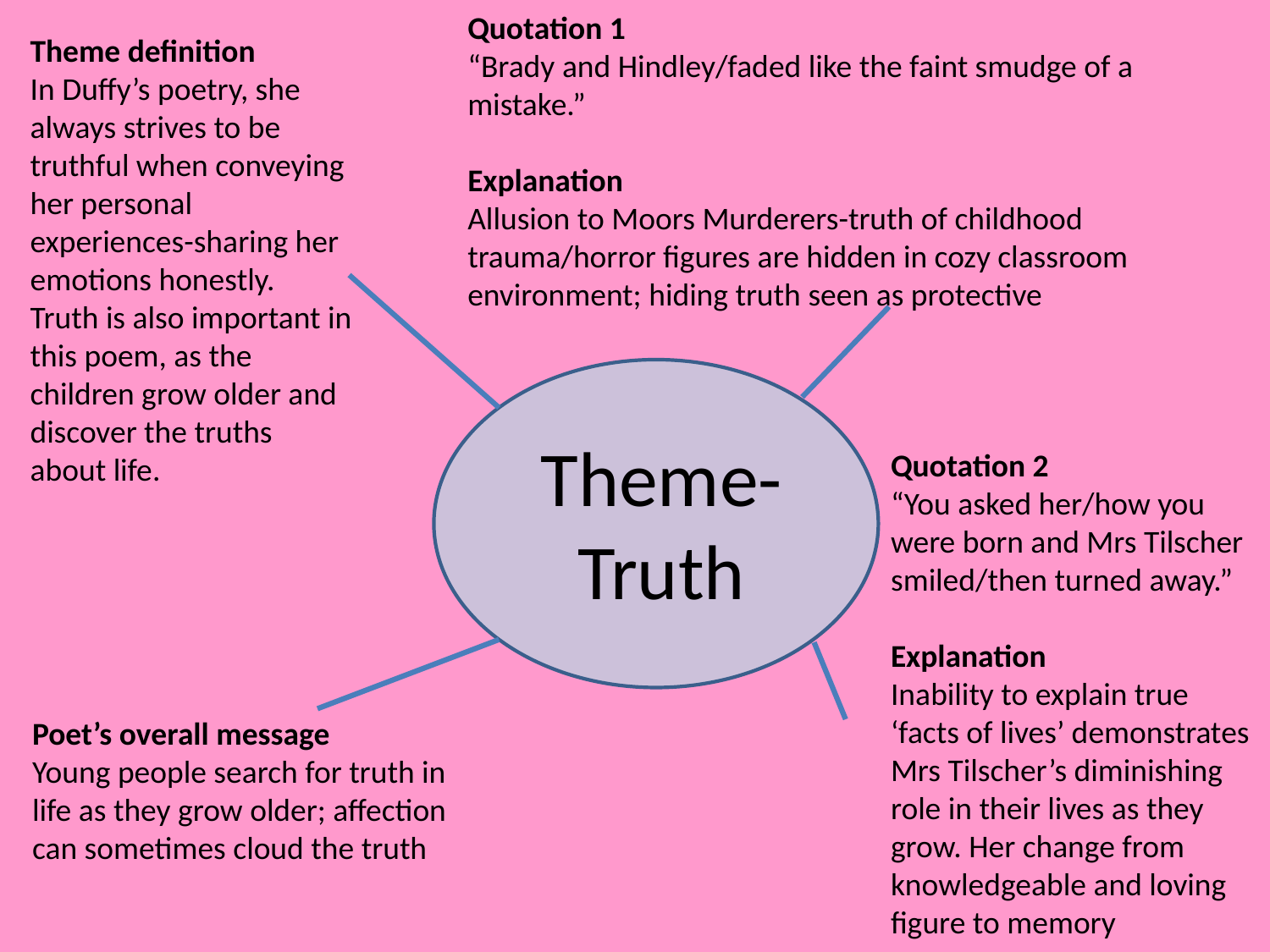

Quotation 1
“Brady and Hindley/faded like the faint smudge of a mistake.”

Explanation
Allusion to Moors Murderers-truth of childhood trauma/horror figures are hidden in cozy classroom environment; hiding truth seen as protective

Theme definition
In Duffy’s poetry, she always strives to be truthful when conveying her personal experiences-sharing her emotions honestly.
Truth is also important in this poem, as the children grow older and discover the truths about life.

Theme-Truth
Quotation 2
“You asked her/how you were born and Mrs Tilscher smiled/then turned away.”

Explanation
Inability to explain true ‘facts of lives’ demonstrates Mrs Tilscher’s diminishing role in their lives as they grow. Her change from knowledgeable and loving figure to memory

Poet’s overall message
Young people search for truth in life as they grow older; affection can sometimes cloud the truth